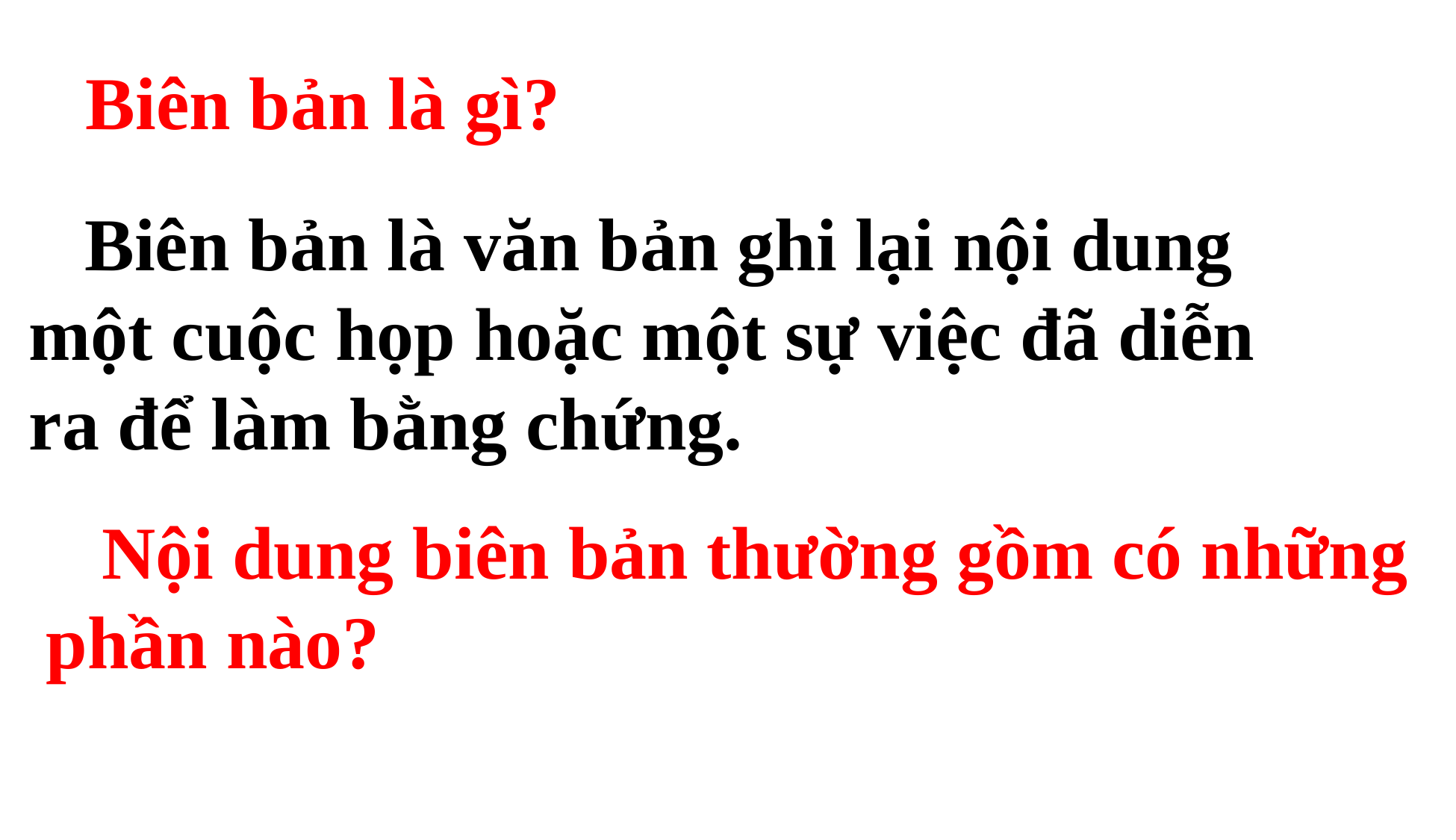

Biên bản là gì?
   Biên bản là văn bản ghi lại nội dung
một cuộc họp hoặc một sự việc đã diễn
ra để làm bằng chứng.
   Nội dung biên bản thường gồm có những phần nào?